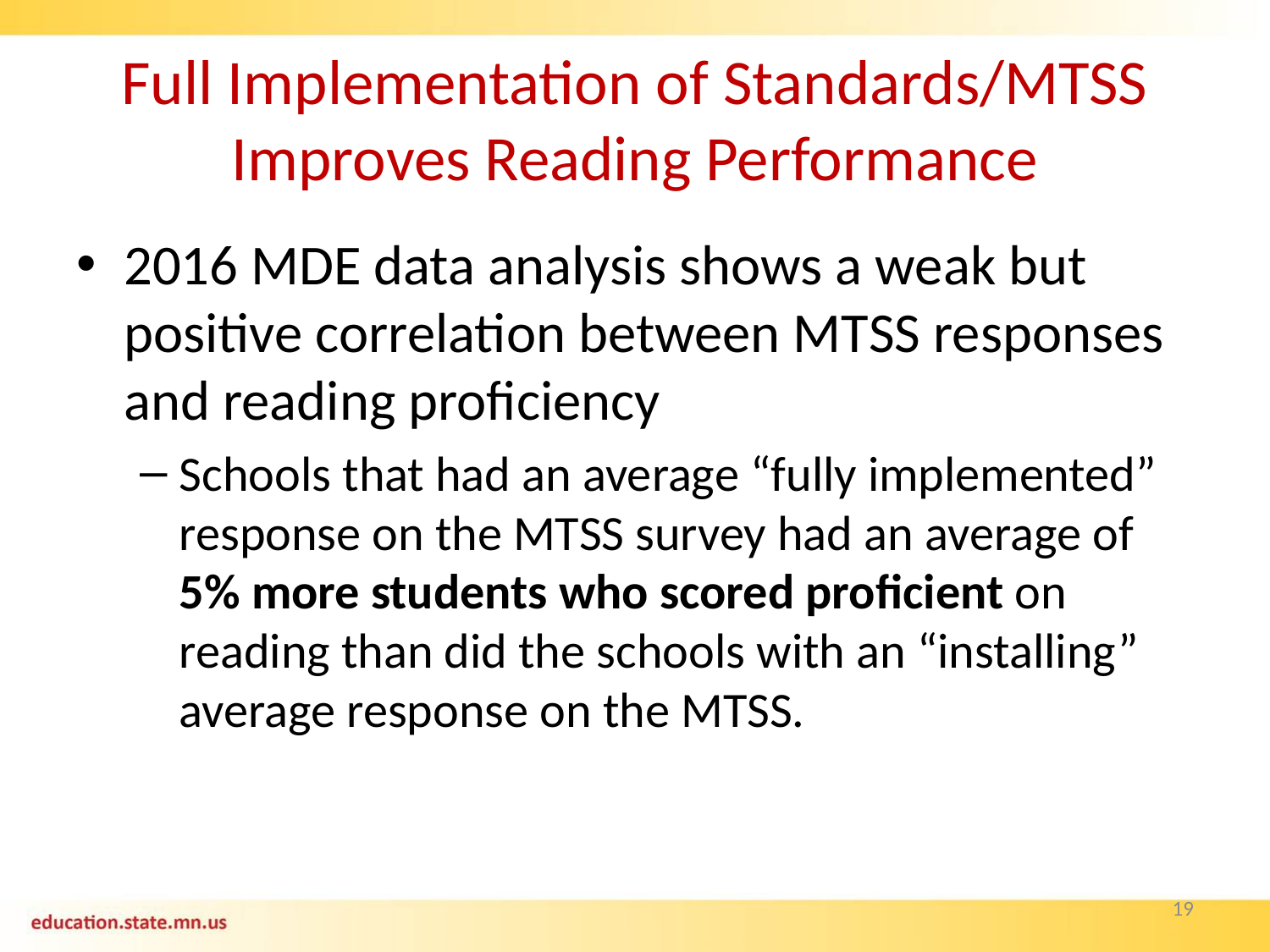

# Full Implementation of Standards/MTSS Improves Reading Performance
2016 MDE data analysis shows a weak but positive correlation between MTSS responses and reading proficiency
Schools that had an average “fully implemented” response on the MTSS survey had an average of 5% more students who scored proficient on reading than did the schools with an “installing” average response on the MTSS.

19